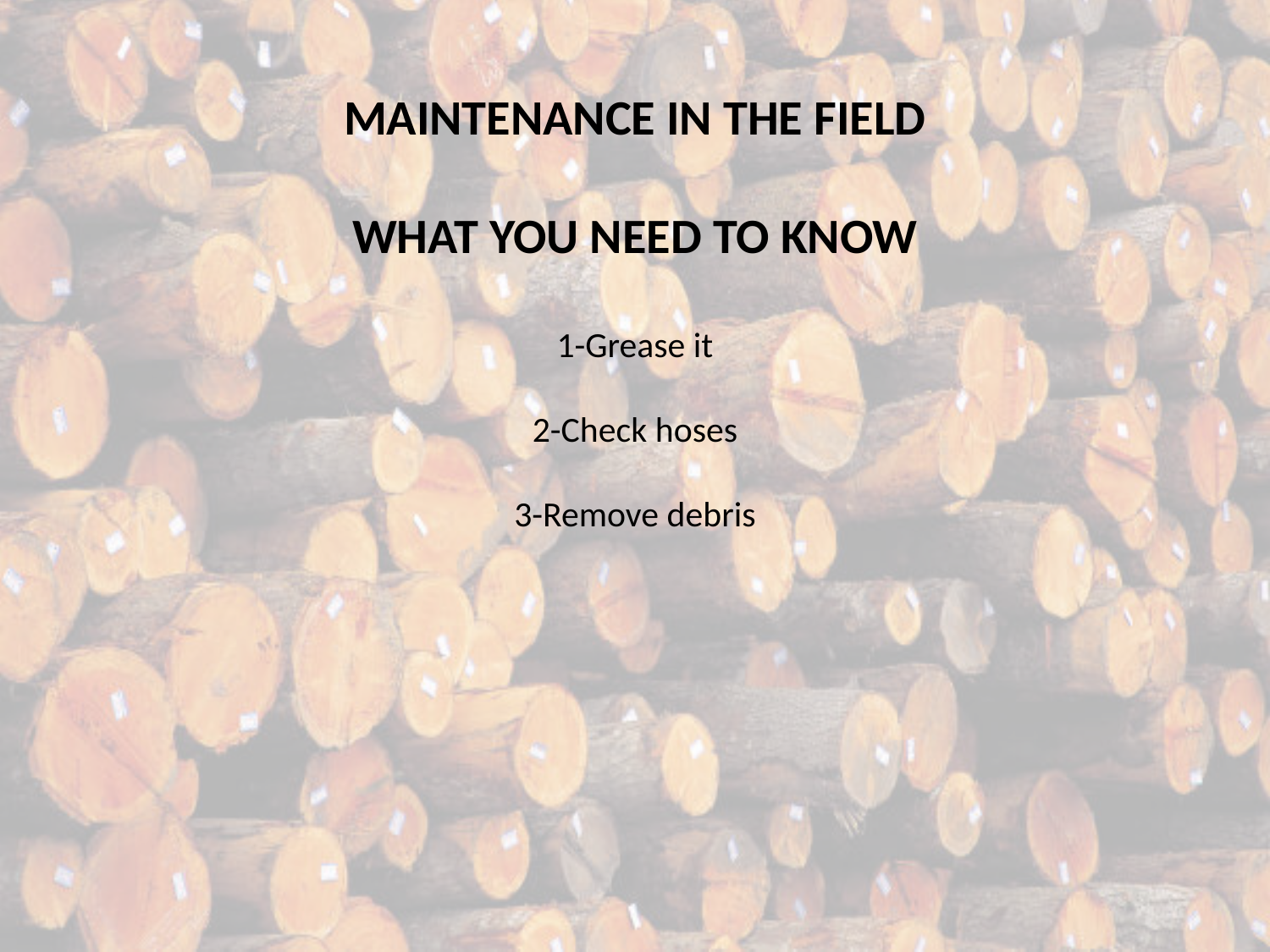

MAINTENANCE IN THE FIELD
WHAT YOU NEED TO KNOW
1-Grease it
2-Check hoses
3-Remove debris